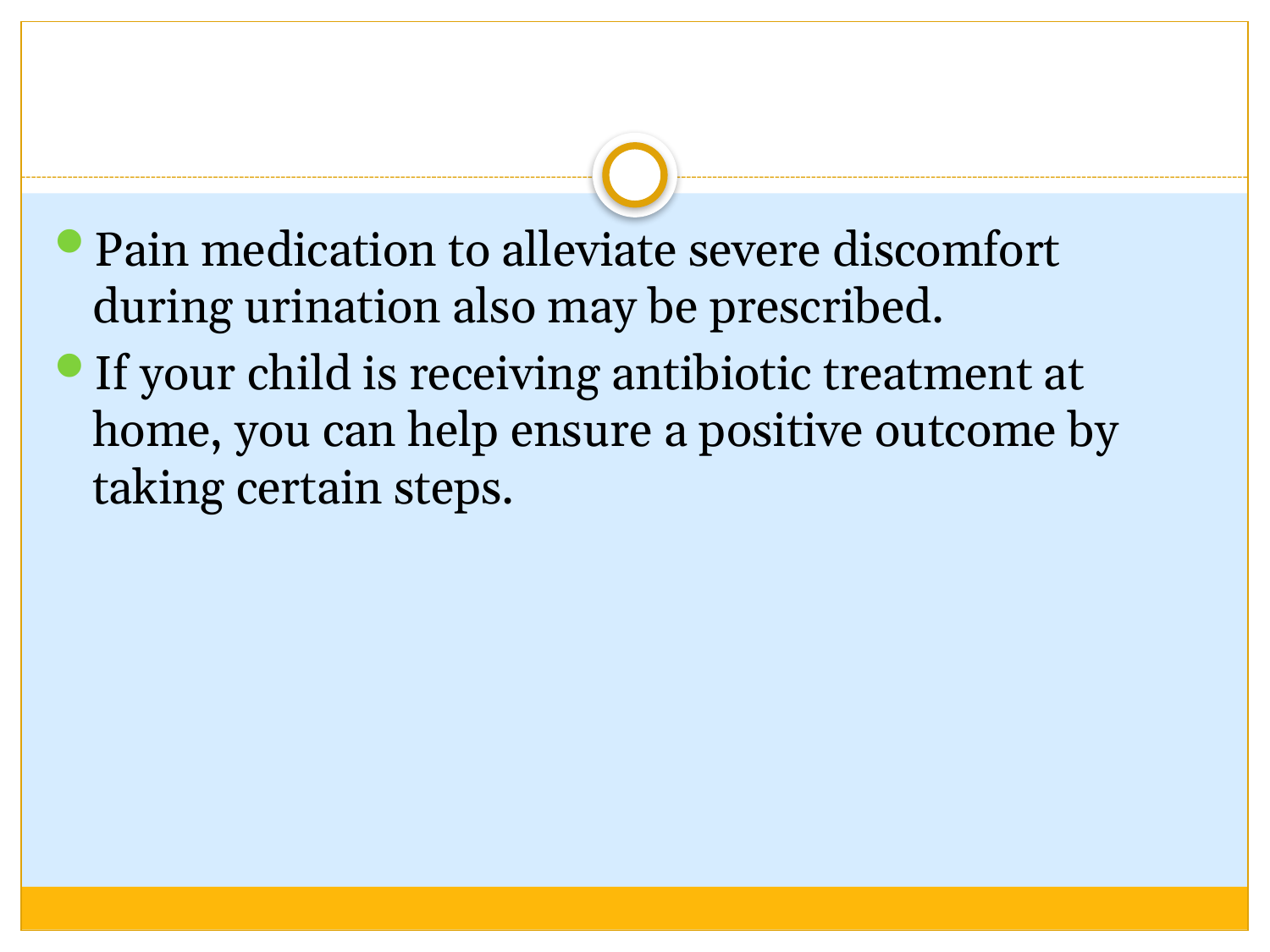

Pain medication to alleviate severe discomfort during urination also may be prescribed.
If your child is receiving antibiotic treatment at home, you can help ensure a positive outcome by taking certain steps.